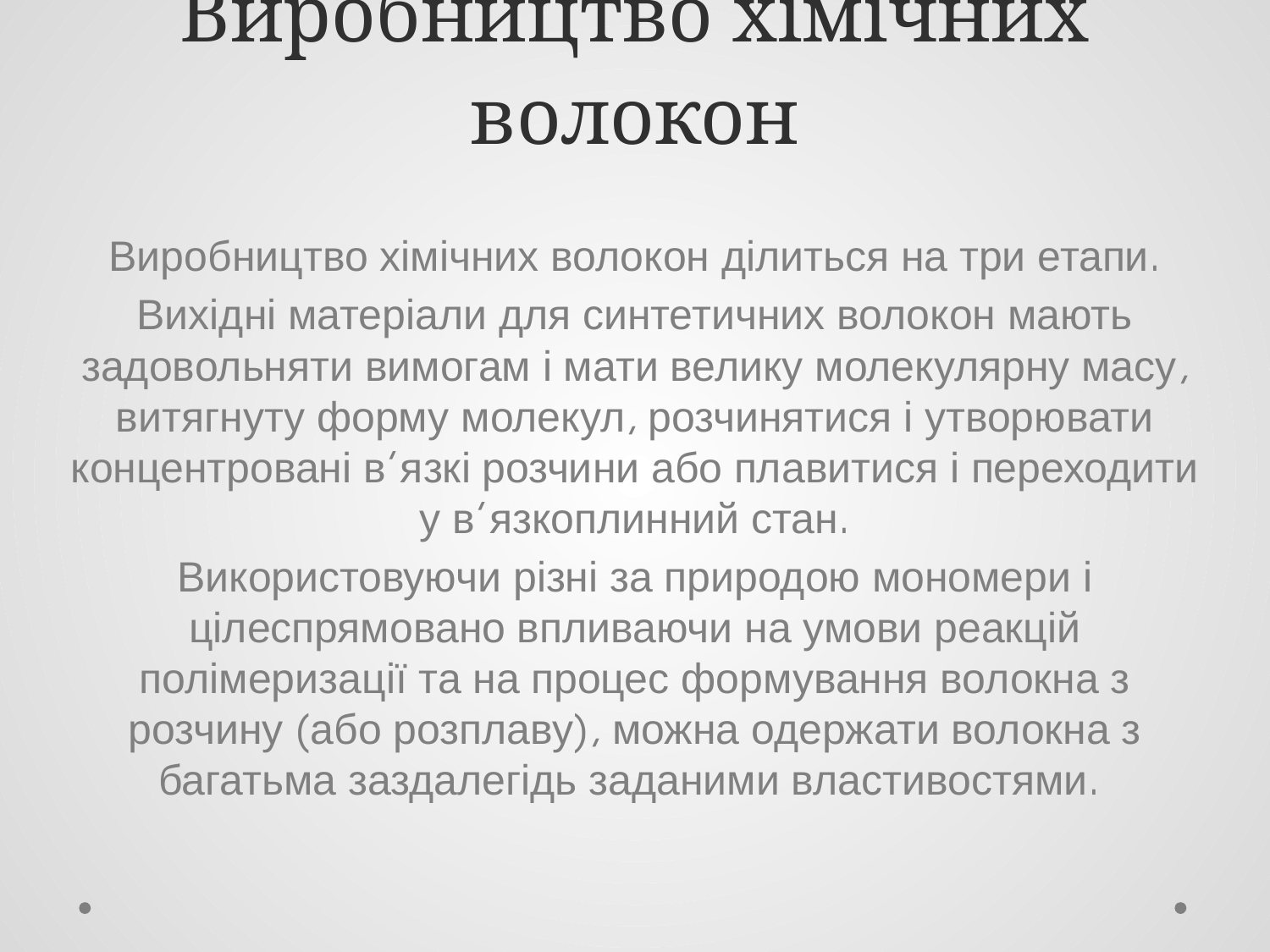

# Виробництво хімічних волокон
Виробництво хімічних волокон ділиться на три етапи.
Вихідні матеріали для синтетичних волокон мають задовольняти вимогам і мати велику молекулярну масу, витягнуту форму молекул, розчинятися і утворювати концентровані в’язкі розчини або плавитися і переходити у в’язкоплинний стан.
Використовуючи різні за природою мономери і цілеспрямовано впливаючи на умови реакцій полімеризації та на процес формування волокна з розчину (або розплаву), можна одержати волокна з багатьма заздалегідь заданими властивостями.